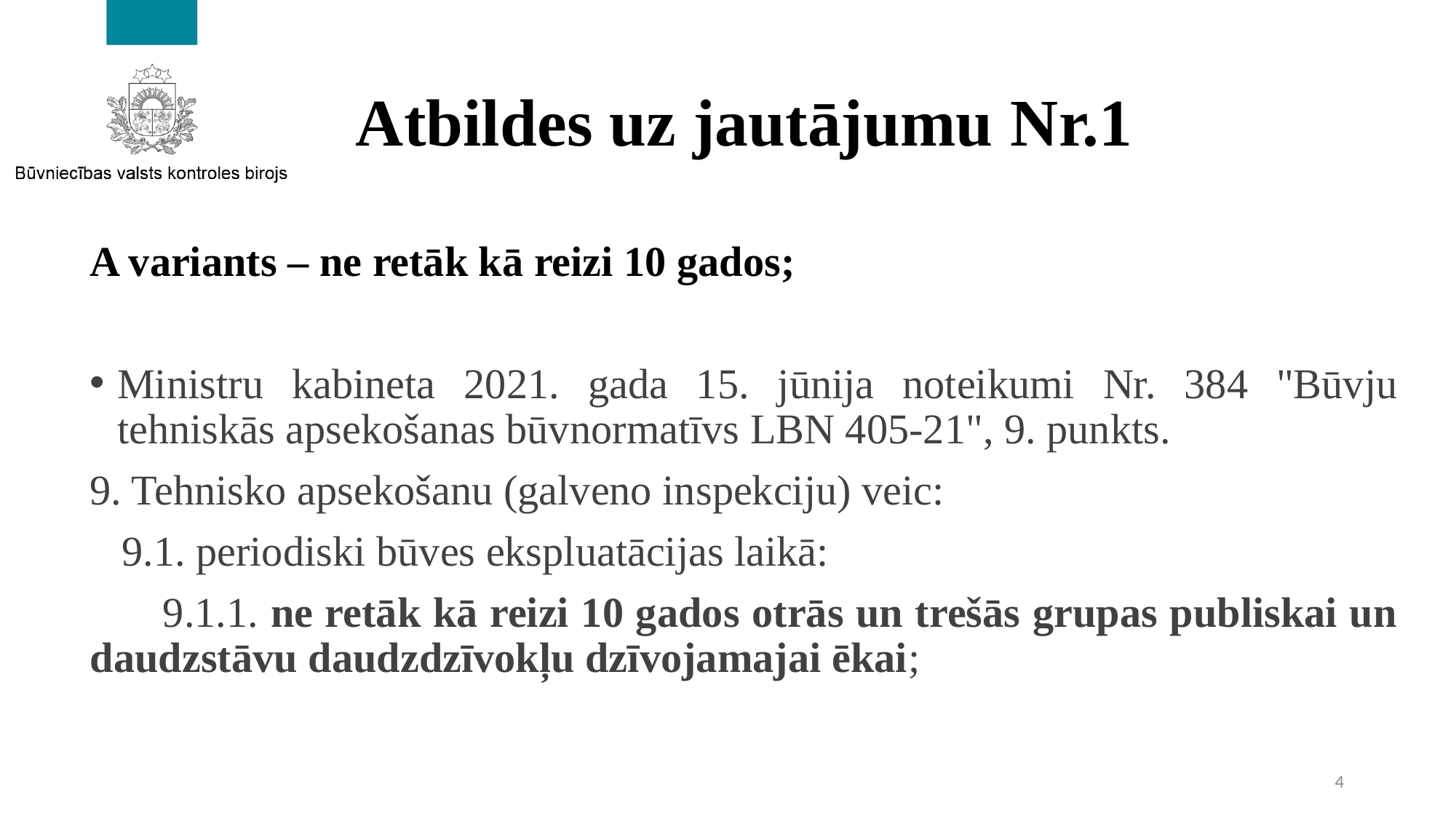

# Atbildes uz jautājumu Nr.1
A variants – ne retāk kā reizi 10 gados;
Ministru kabineta 2021. gada 15. jūnija noteikumi Nr. 384 "Būvju tehniskās apsekošanas būvnormatīvs LBN 405-21", 9. punkts.
9. Tehnisko apsekošanu (galveno inspekciju) veic:
   9.1. periodiski būves ekspluatācijas laikā:
      9.1.1. ne retāk kā reizi 10 gados otrās un trešās grupas publiskai un daudzstāvu daudzdzīvokļu dzīvojamajai ēkai;